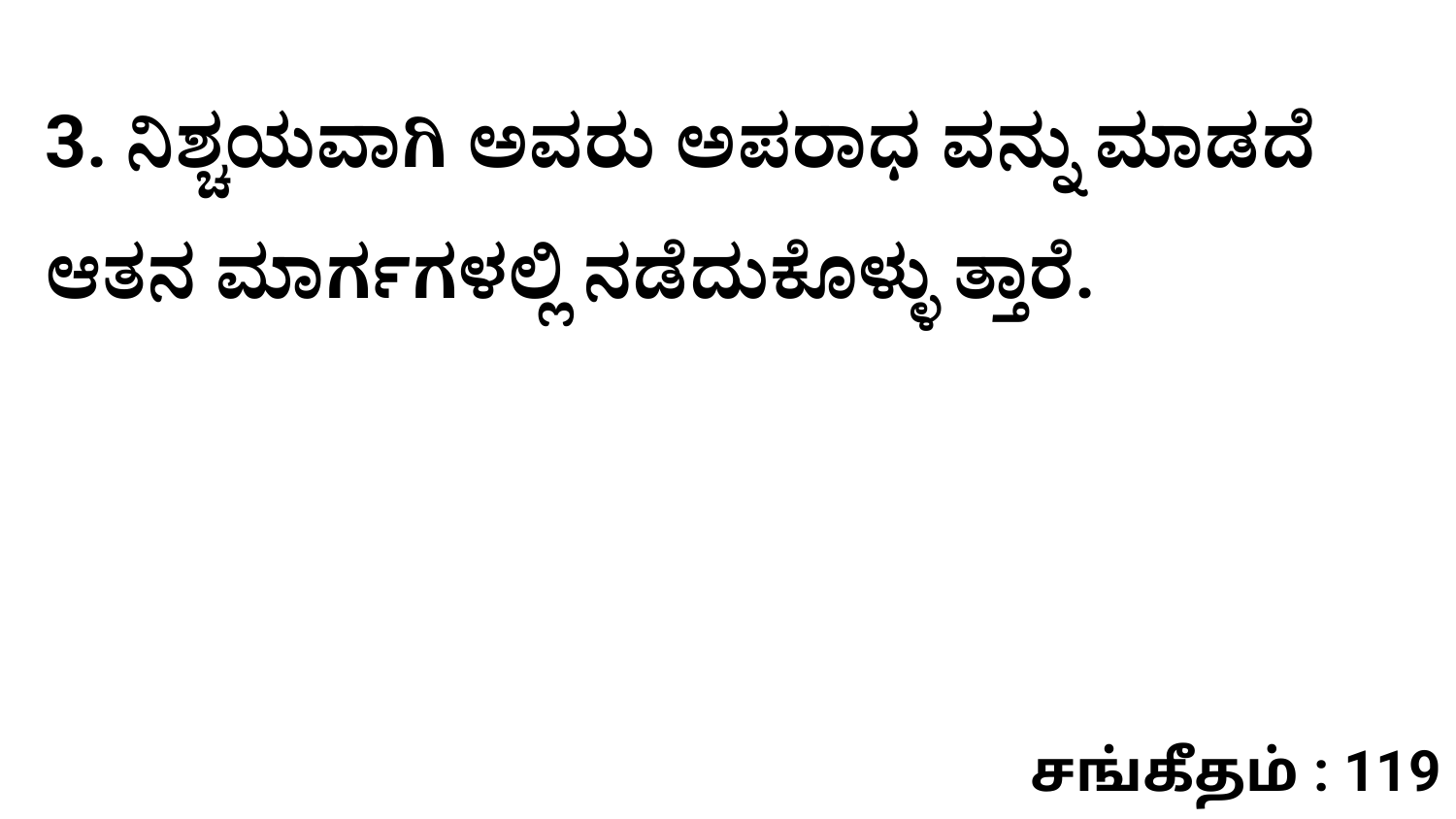

3. ನಿಶ್ಚಯವಾಗಿ ಅವರು ಅಪರಾಧ ವನ್ನು ಮಾಡದೆ ಆತನ ಮಾರ್ಗಗಳಲ್ಲಿ ನಡೆದುಕೊಳ್ಳು ತ್ತಾರೆ.
சங்கீதம் : 119